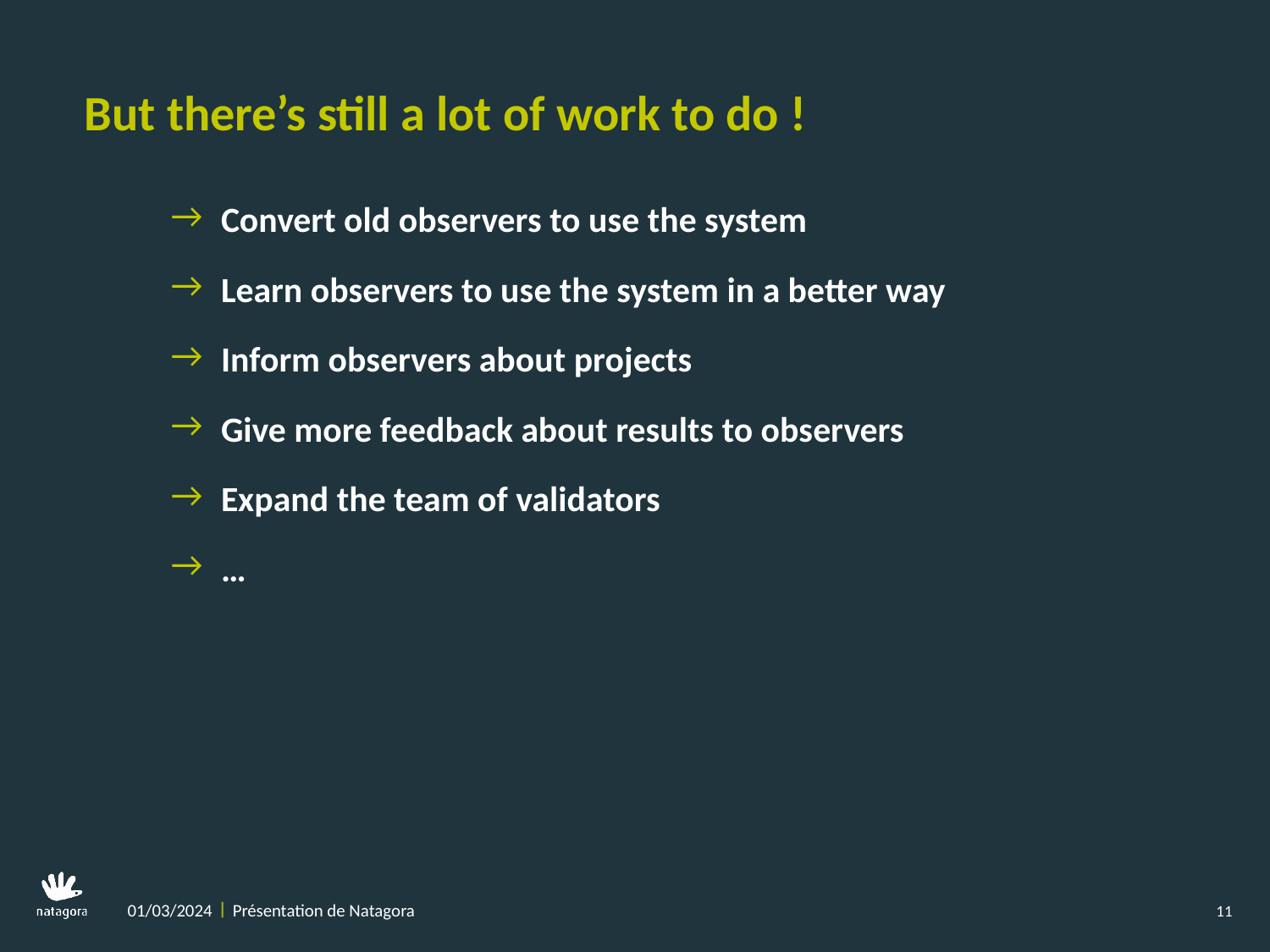

But there’s still a lot of work to do !
Convert old observers to use the system
Learn observers to use the system in a better way
Inform observers about projects
Give more feedback about results to observers
Expand the team of validators
…
01/03/2024
Présentation de Natagora
11